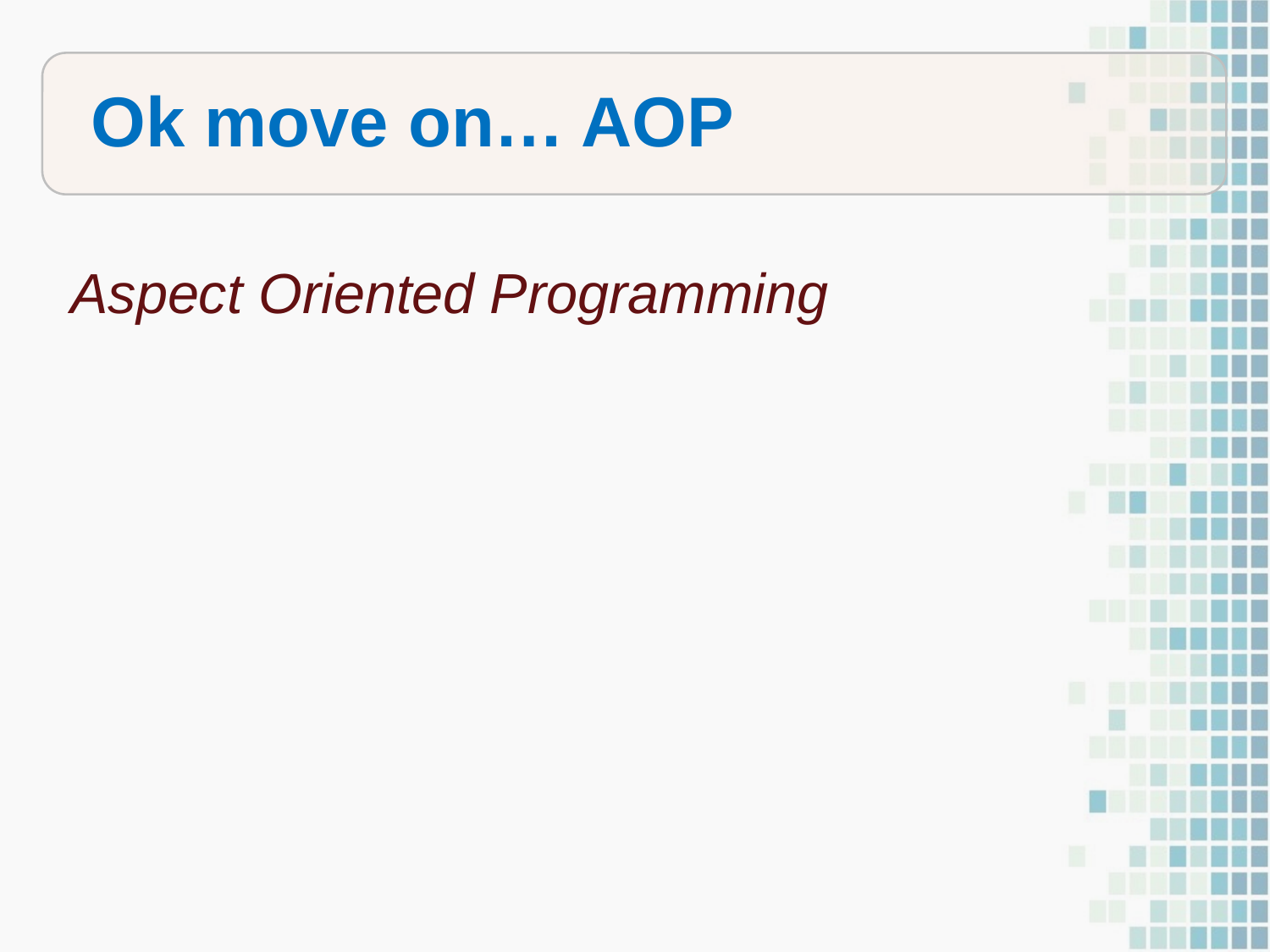

Ok move on… AOP
Aspect Oriented Programming